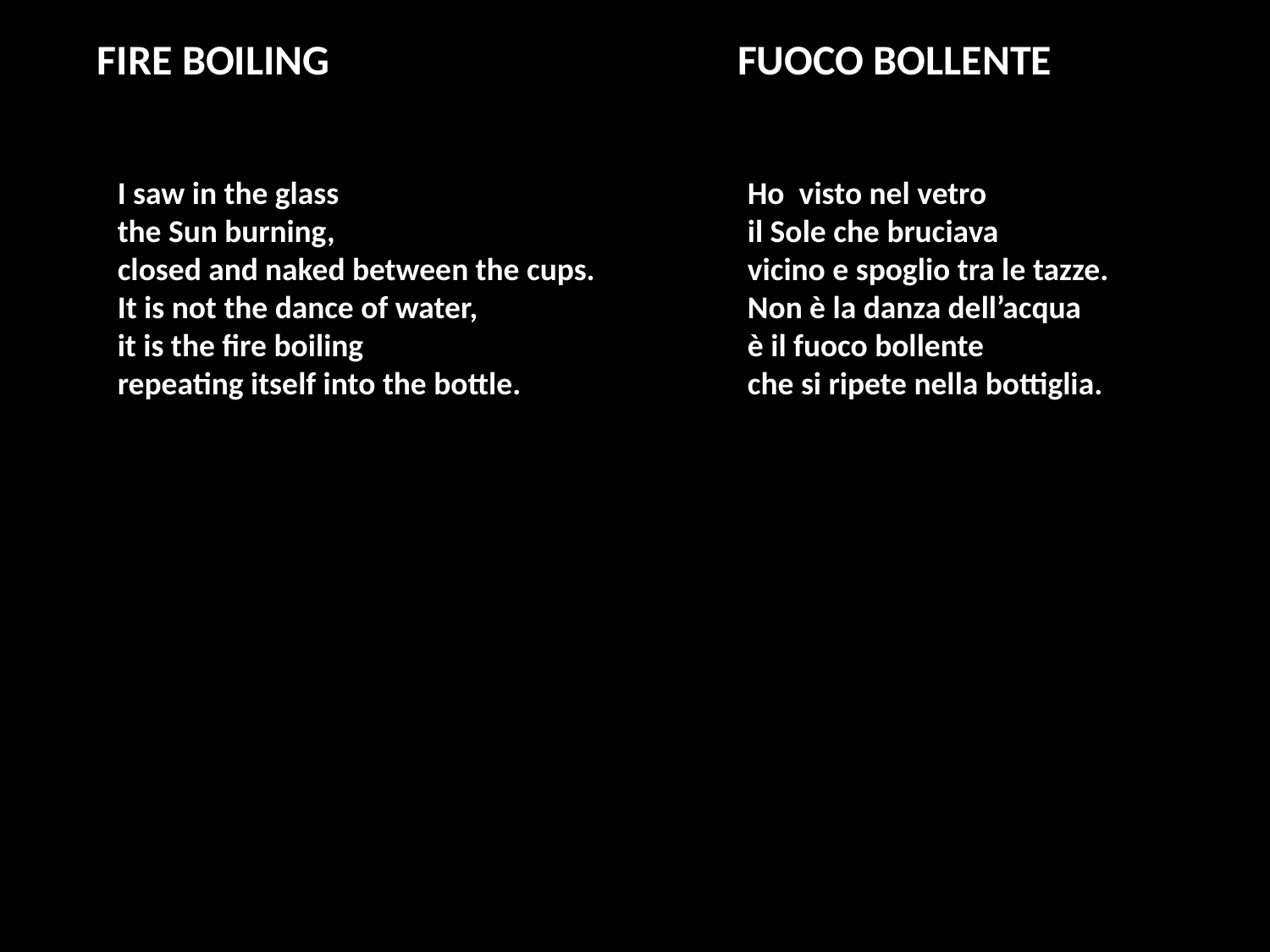

FUOCO BOLLENTE
FIRE BOILING
I saw in the glass
the Sun burning,
closed and naked between the cups.
It is not the dance of water,
it is the fire boiling
repeating itself into the bottle.

Ho  visto nel vetro
il Sole che bruciava
vicino e spoglio tra le tazze.
Non è la danza dell’acqua
è il fuoco bollente
che si ripete nella bottiglia.